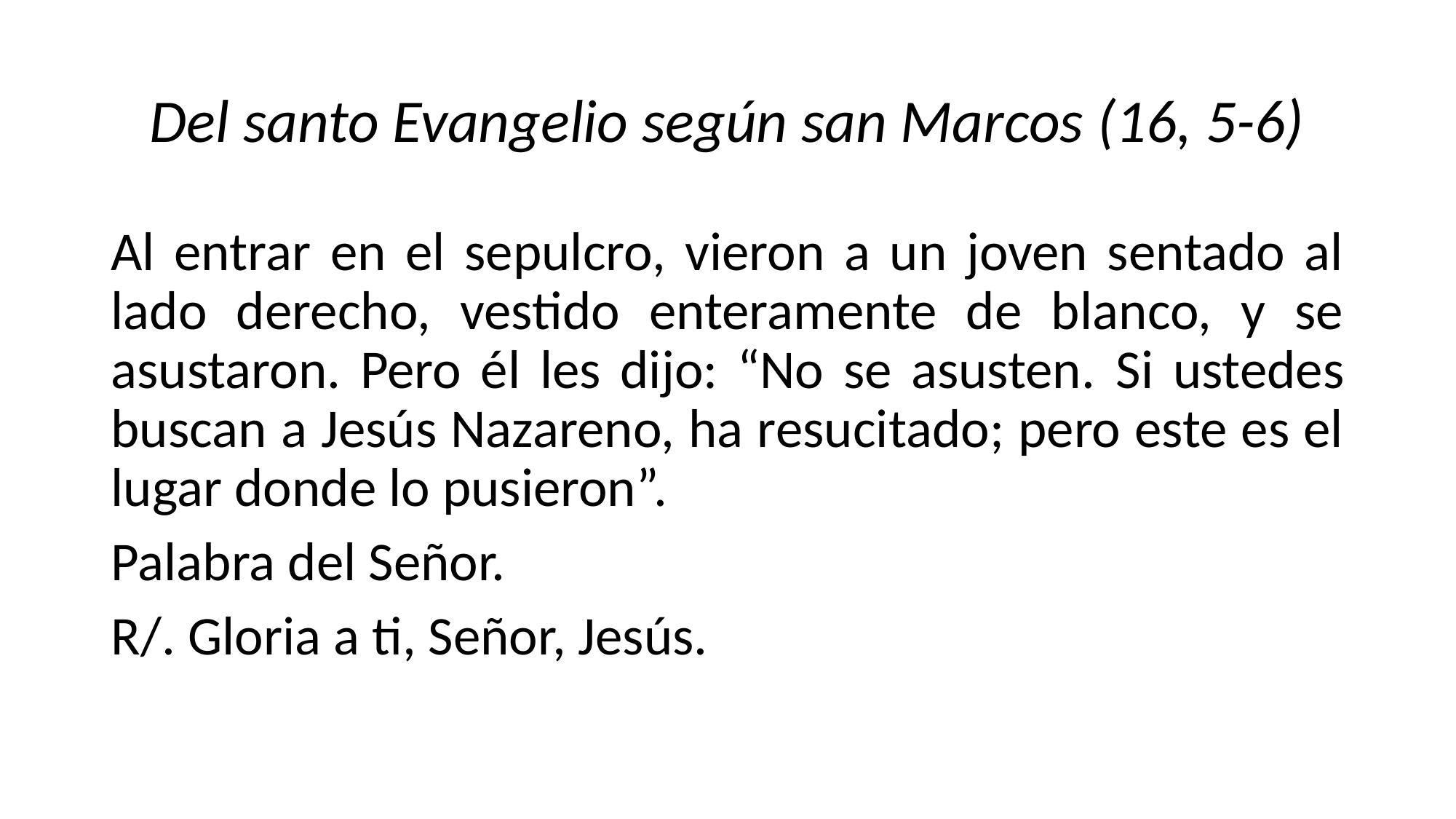

# Del santo Evangelio según san Marcos (16, 5-6)
Al entrar en el sepulcro, vieron a un joven sentado al lado derecho, vestido enteramente de blanco, y se asustaron. Pero él les dijo: “No se asusten. Si ustedes buscan a Jesús Nazareno, ha resucitado; pero este es el lugar donde lo pusieron”.
Palabra del Señor.
R/. Gloria a ti, Señor, Jesús.